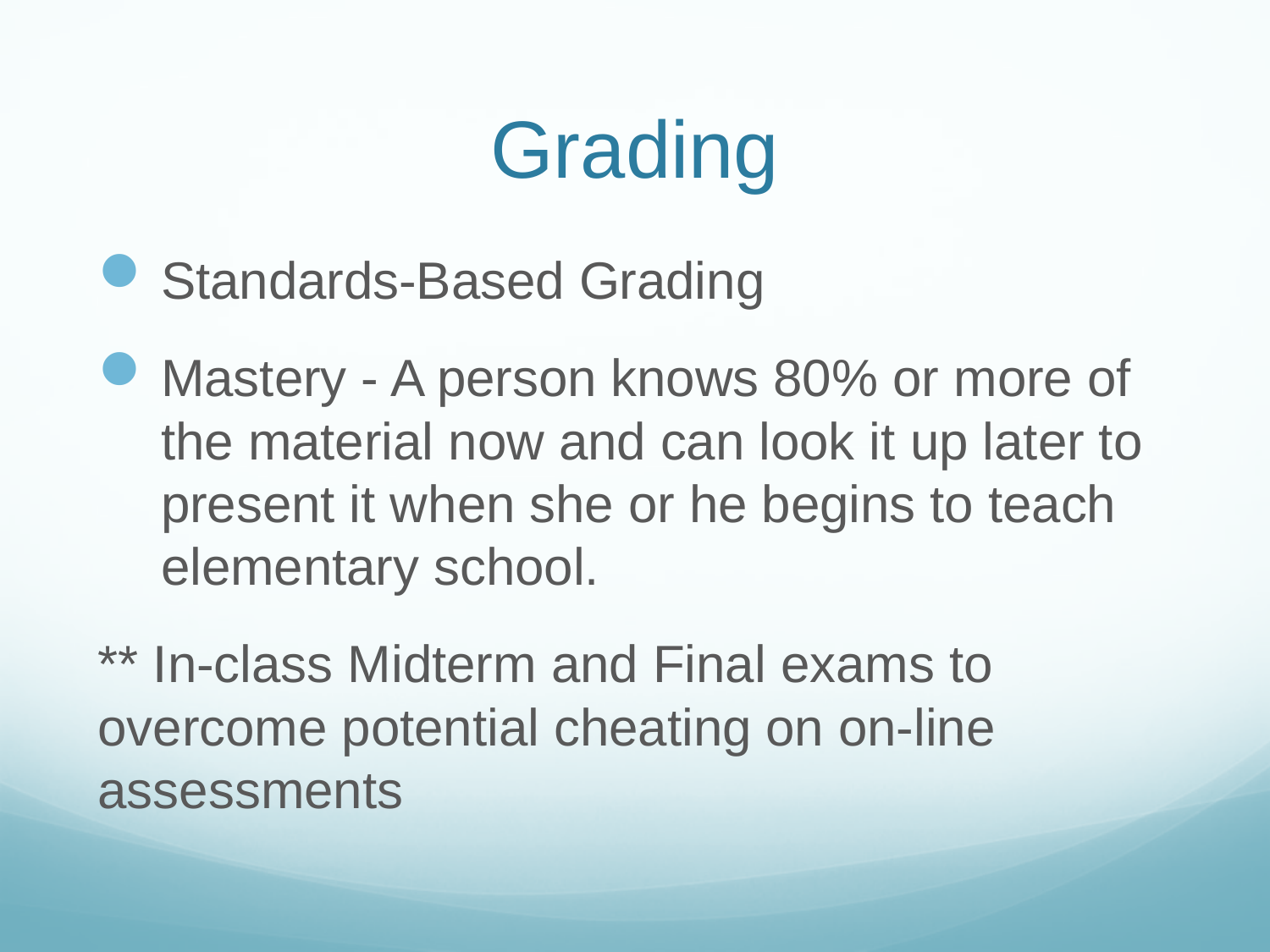

# Grading
Standards-Based Grading
Mastery - A person knows 80% or more of the material now and can look it up later to present it when she or he begins to teach elementary school.
** In-class Midterm and Final exams to overcome potential cheating on on-line assessments